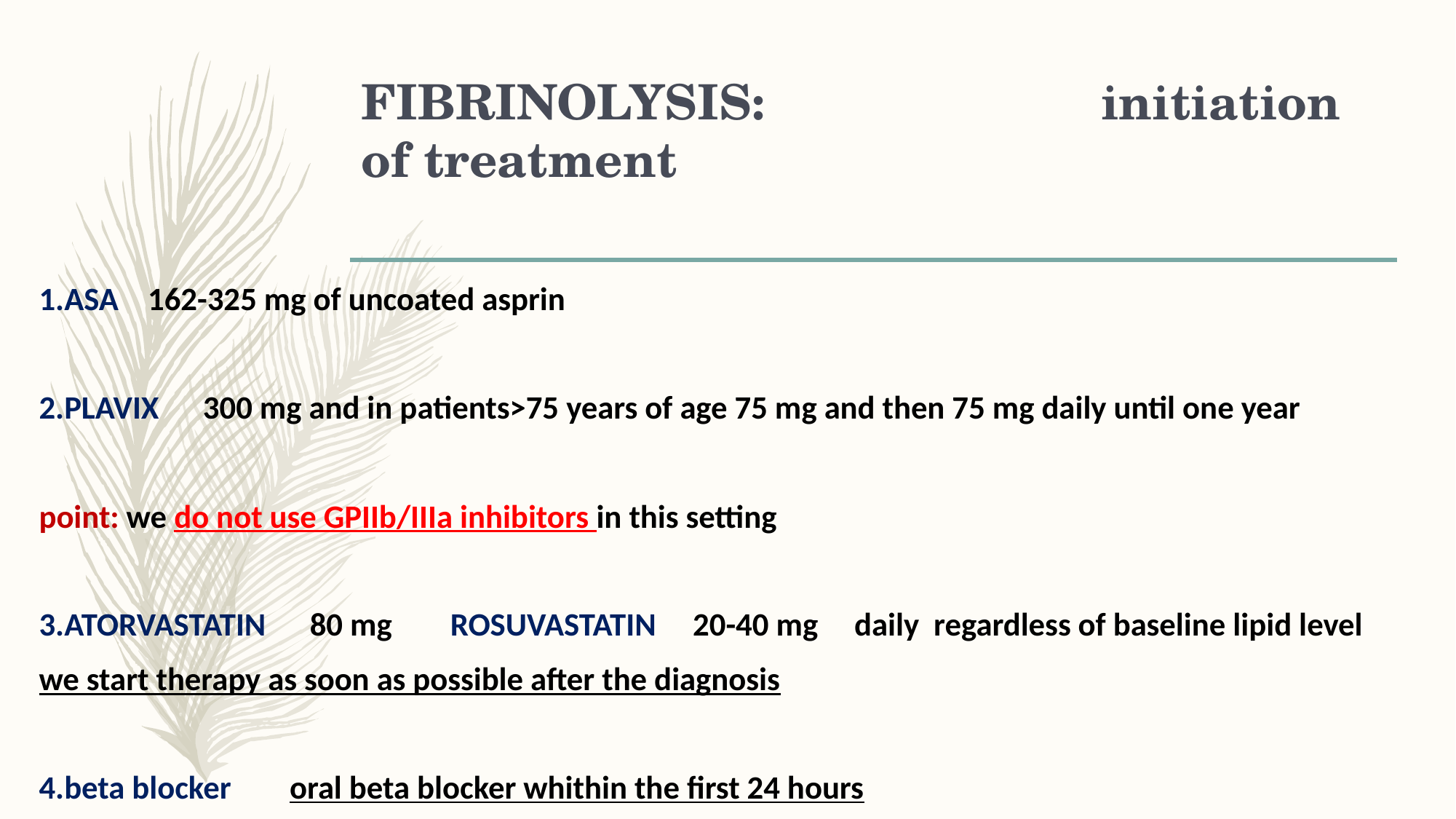

# FIBRINOLYSIS:                        initiation of treatment
1.ASA    162-325 mg of uncoated asprin

2.PLAVIX      300 mg and in patients>75 years of age 75 mg and then 75 mg daily until one year

point: we do not use GPIIb/IIIa inhibitors in this setting

3.ATORVASTATIN      80 mg        ROSUVASTATIN     20-40 mg     daily  regardless of baseline lipid level
we start therapy as soon as possible after the diagnosis

4.beta blocker        oral beta blocker whithin the first 24 hours